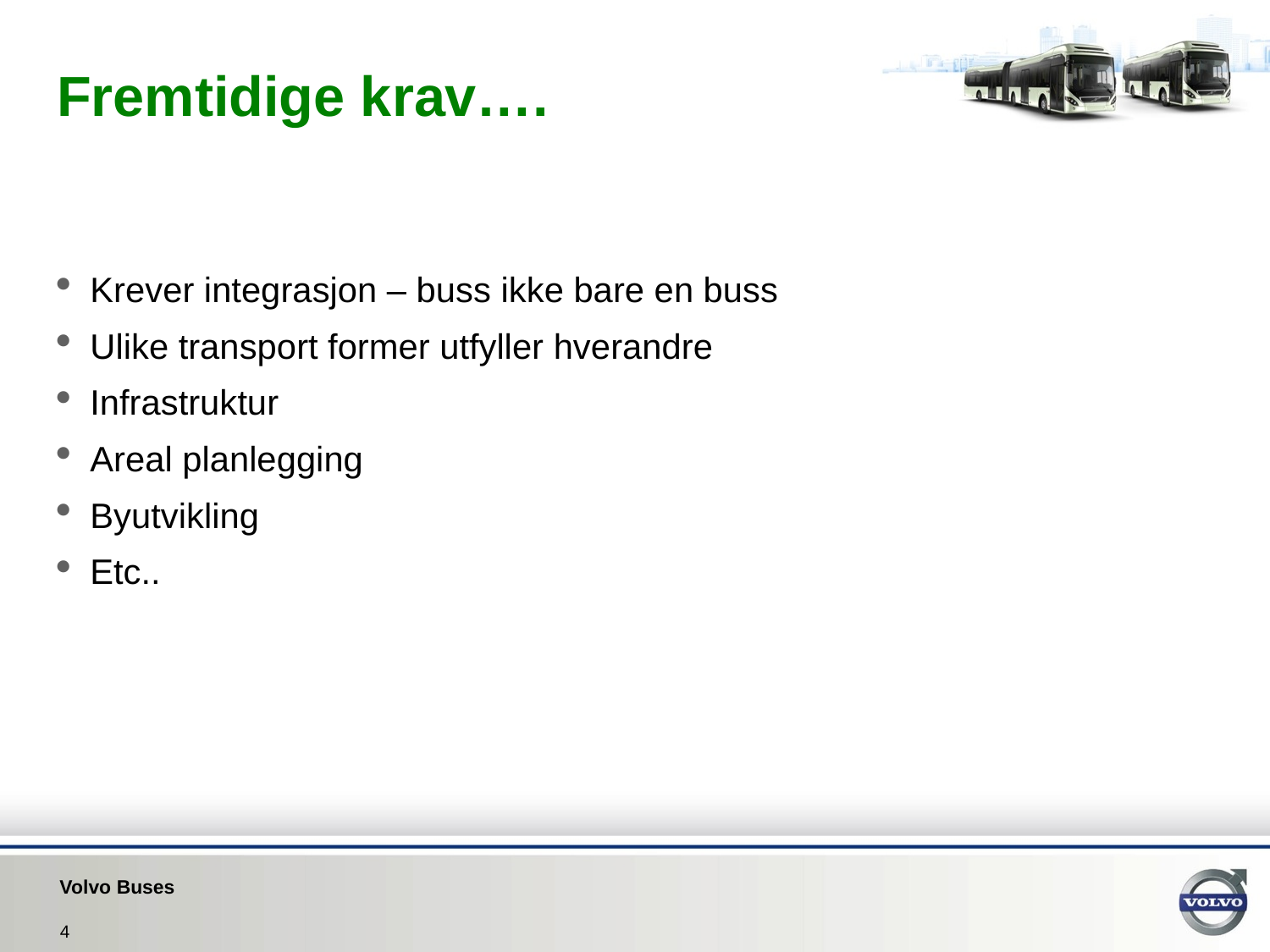

# Fremtidige krav….
Krever integrasjon – buss ikke bare en buss
Ulike transport former utfyller hverandre
Infrastruktur
Areal planlegging
Byutvikling
Etc..

4